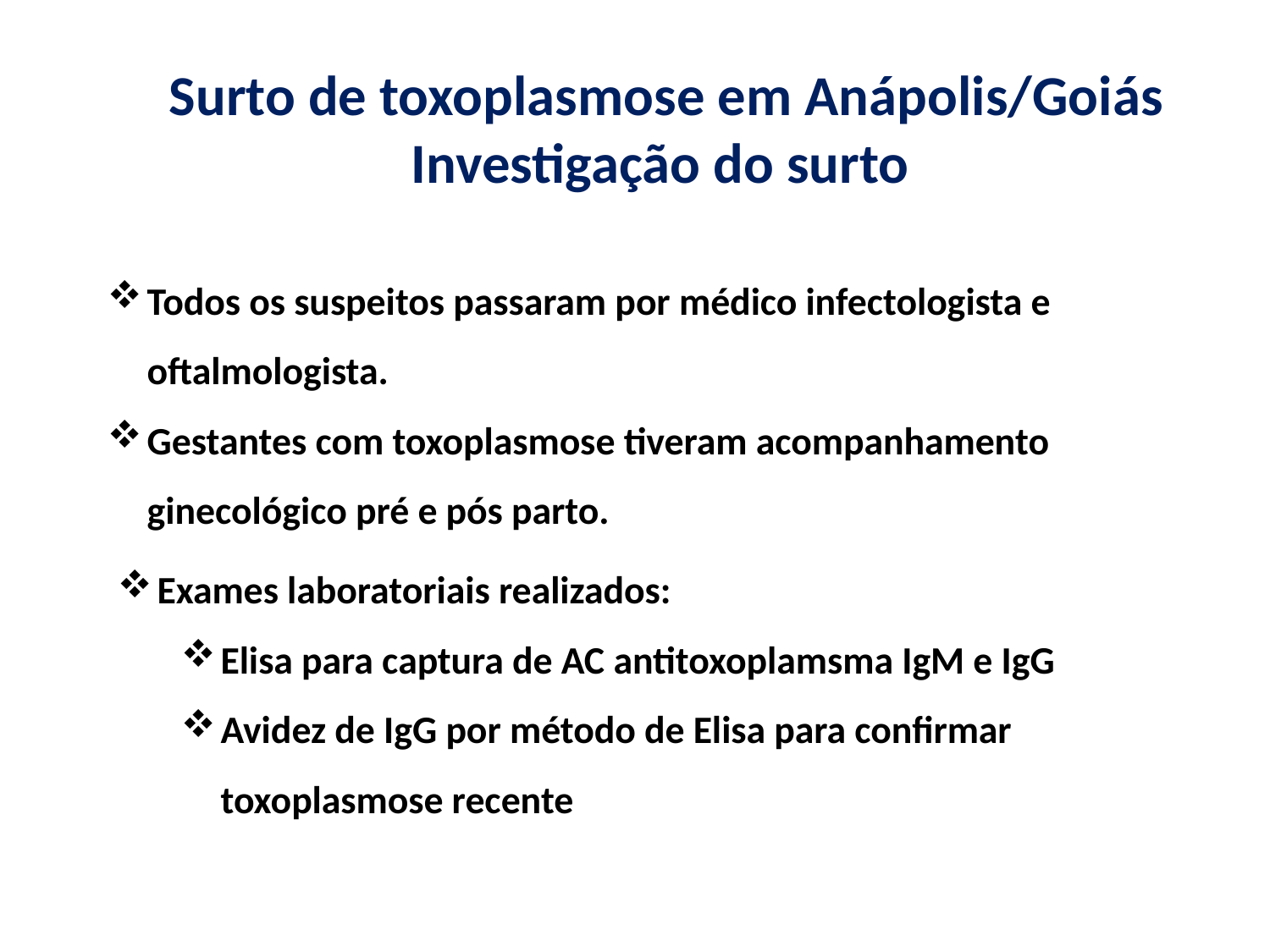

# Surto de toxoplasmose em Anápolis/Goiás Investigação do surto
Todos os suspeitos passaram por médico infectologista e oftalmologista.
Gestantes com toxoplasmose tiveram acompanhamento ginecológico pré e pós parto.
Exames laboratoriais realizados:
Elisa para captura de AC antitoxoplamsma IgM e IgG
Avidez de IgG por método de Elisa para confirmar toxoplasmose recente